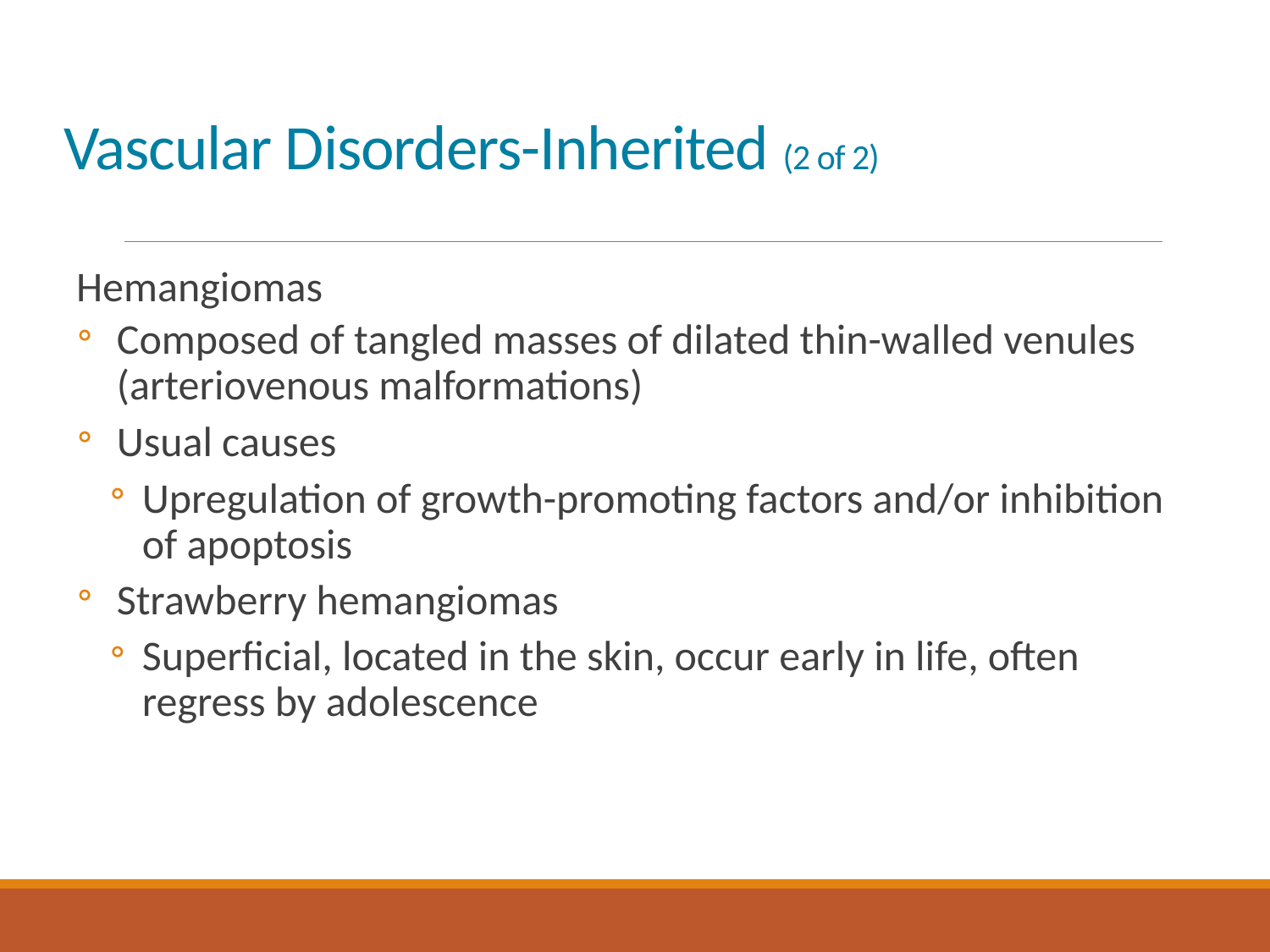

# Vascular Disorders-Inherited (2 of 2)
Hemangiomas
Composed of tangled masses of dilated thin-walled venules (arteriovenous malformations)
Usual causes
Upregulation of growth-promoting factors and/or inhibition of apoptosis
Strawberry hemangiomas
Superficial, located in the skin, occur early in life, often regress by adolescence